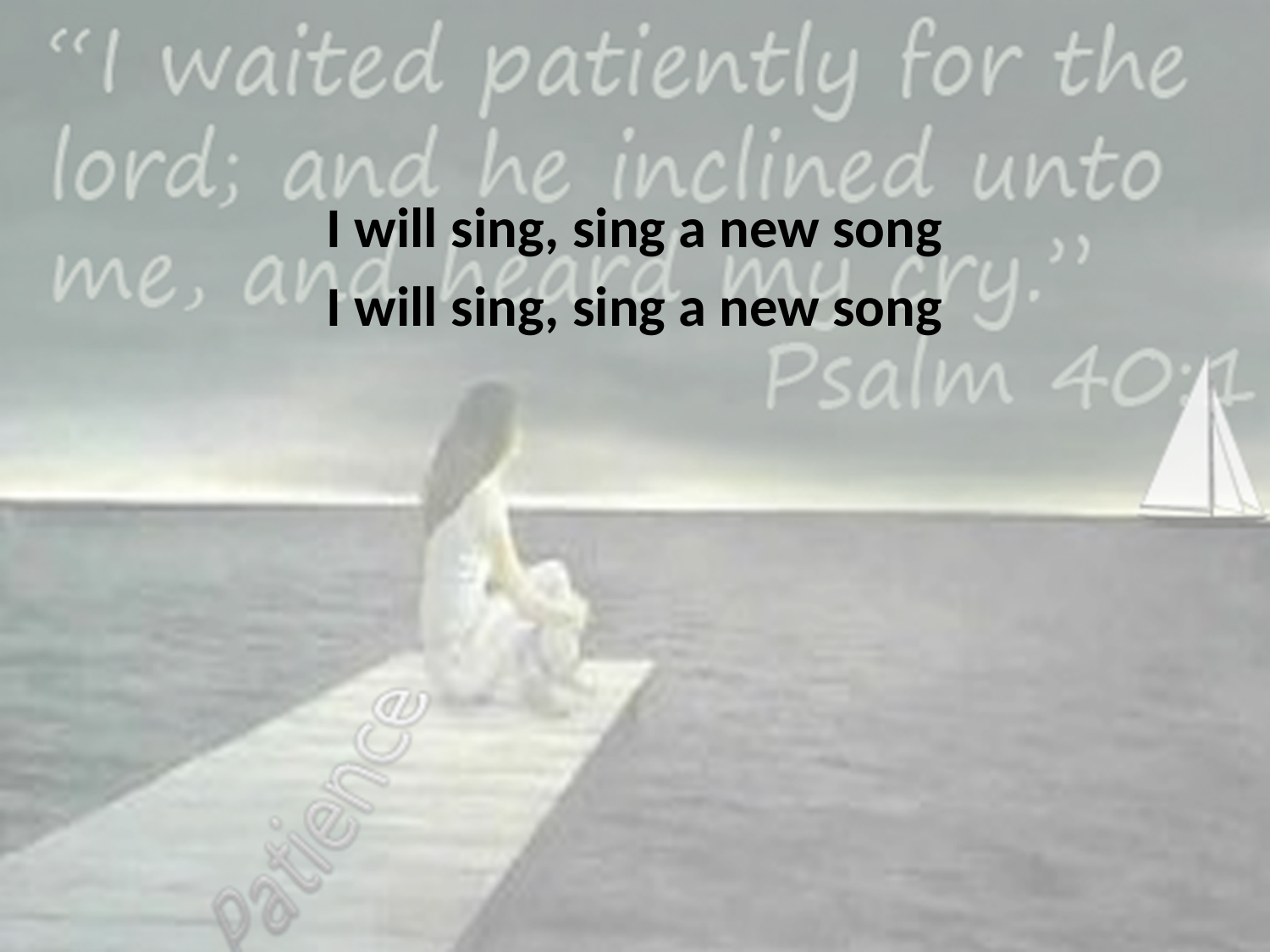

I will sing, sing a new song
I will sing, sing a new song